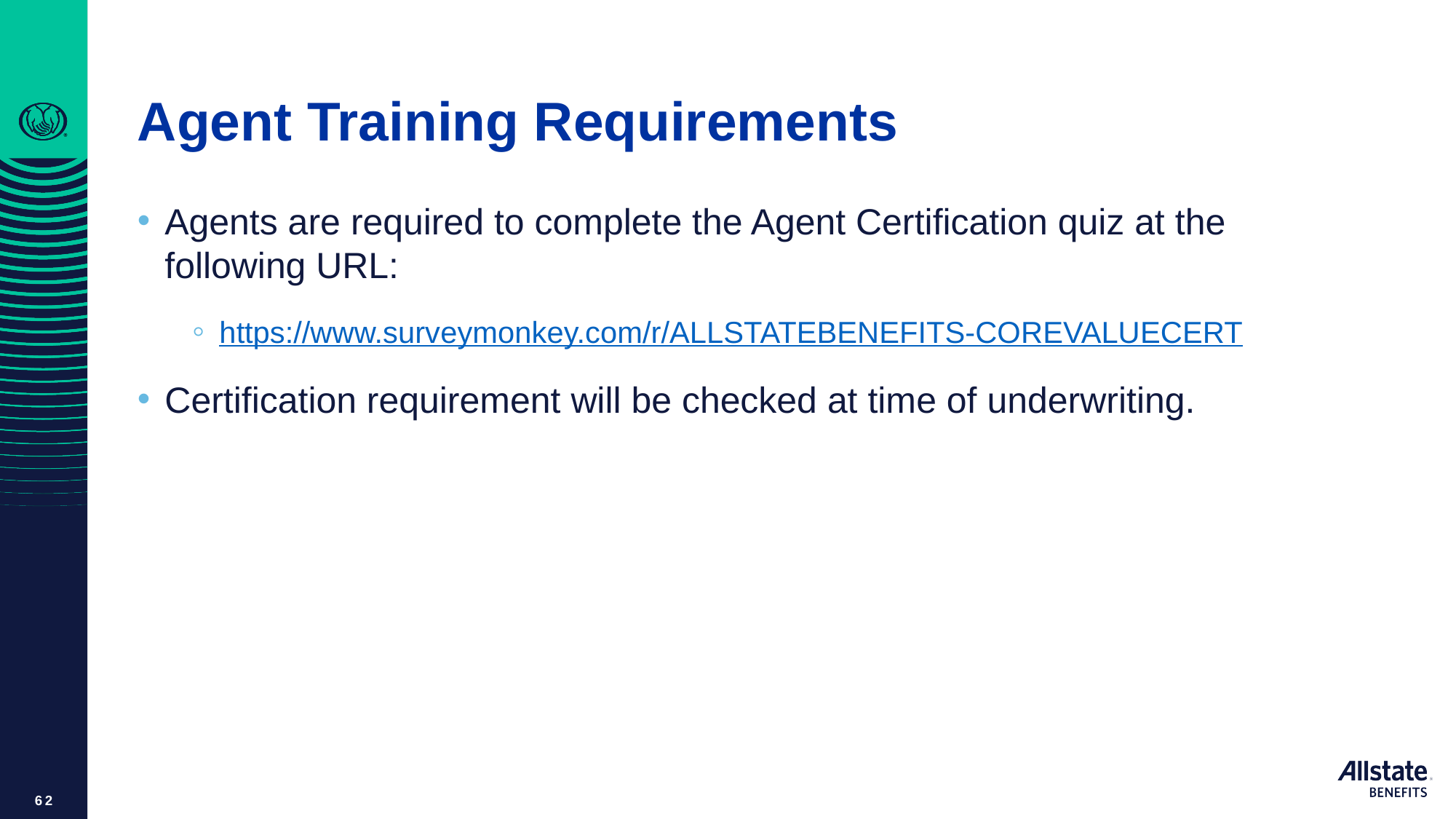

# Agent Training Requirements
Agents are required to complete the Agent Certification quiz at the following URL:
https://www.surveymonkey.com/r/ALLSTATEBENEFITS-COREVALUECERT
Certification requirement will be checked at time of underwriting.
62